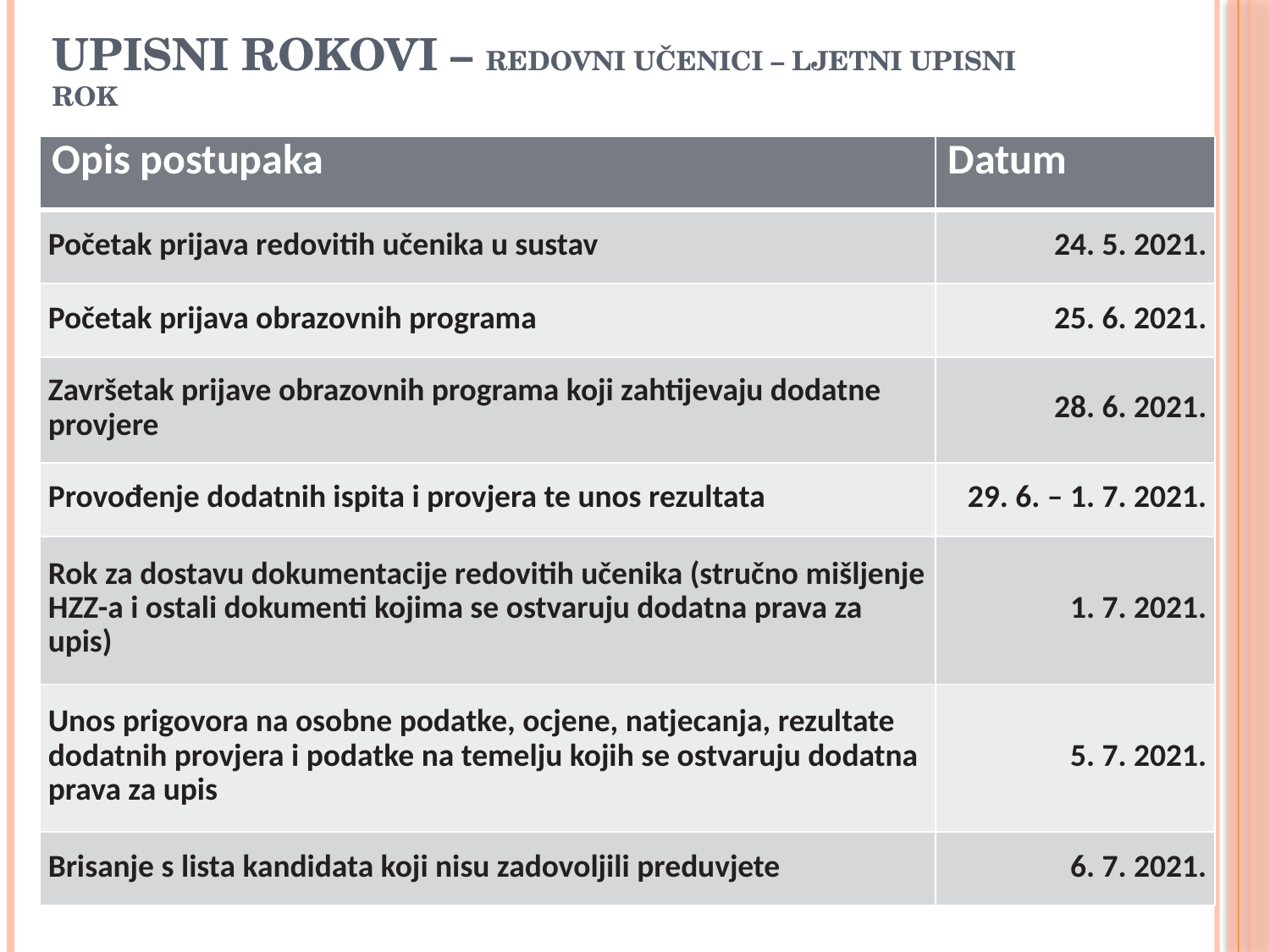

# UPISNI ROKOVI – redovni učenici – ljetni upisni rok
| Opis postupaka | Datum |
| --- | --- |
| Početak prijava redovitih učenika u sustav | 24. 5. 2021. |
| Početak prijava obrazovnih programa | 25. 6. 2021. |
| Završetak prijave obrazovnih programa koji zahtijevaju dodatne provjere | 28. 6. 2021. |
| Provođenje dodatnih ispita i provjera te unos rezultata | 29. 6. – 1. 7. 2021. |
| Rok za dostavu dokumentacije redovitih učenika (stručno mišljenje HZZ-a i ostali dokumenti kojima se ostvaruju dodatna prava za upis) | 1. 7. 2021. |
| Unos prigovora na osobne podatke, ocjene, natjecanja, rezultate dodatnih provjera i podatke na temelju kojih se ostvaruju dodatna prava za upis | 5. 7. 2021. |
| Brisanje s lista kandidata koji nisu zadovoljili preduvjete | 6. 7. 2021. |
26